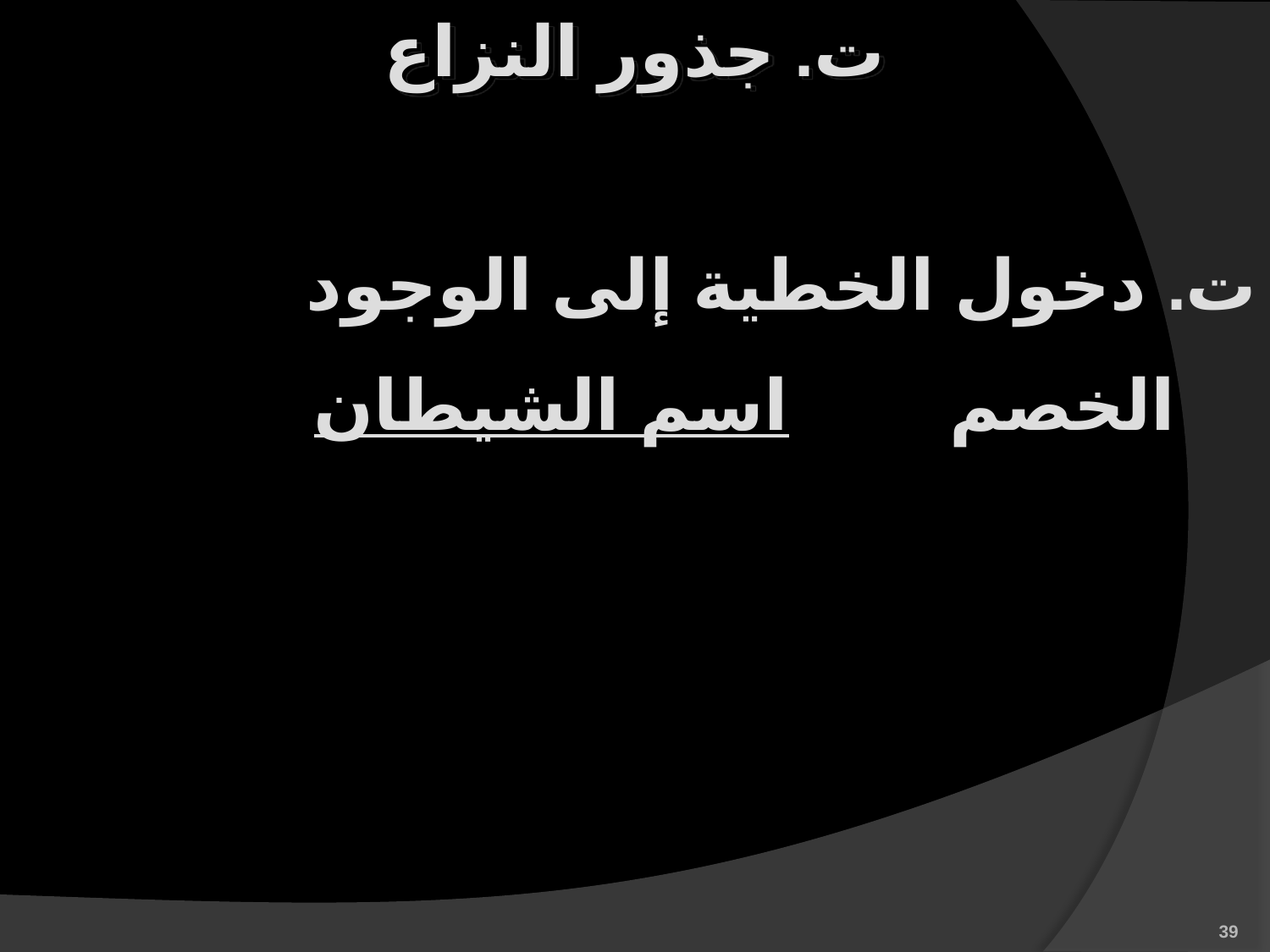

ت. جذور النزاع
ت. دخول الخطية إلى الوجود
			اسم الشيطان		الخصم
39